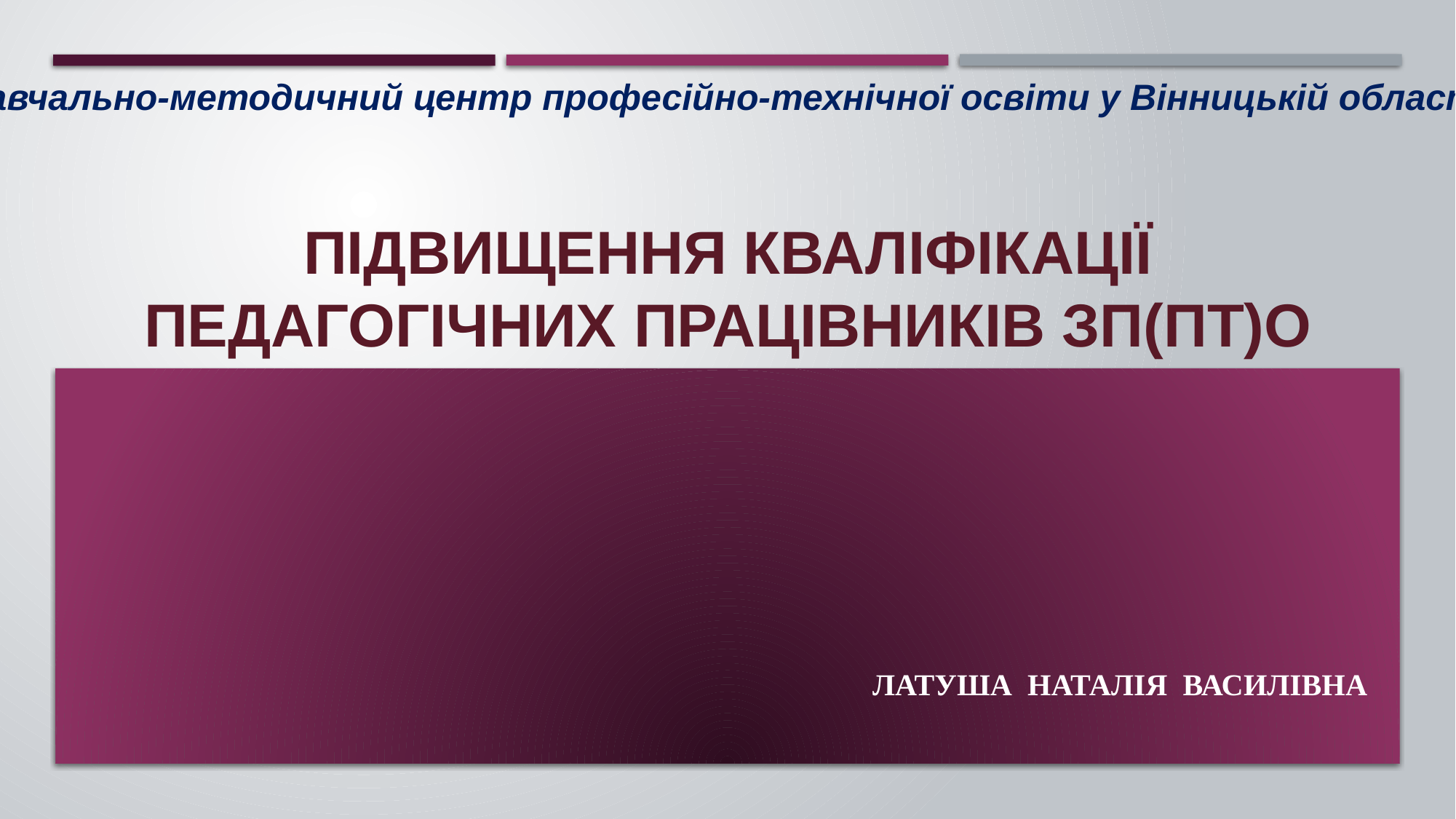

Навчально-методичний центр професійно-технічної освіти у Вінницькій області
# Підвищення кваліфікації педагогічних працівників ЗП(ПТ)О

Латуша  Наталія  Василівна